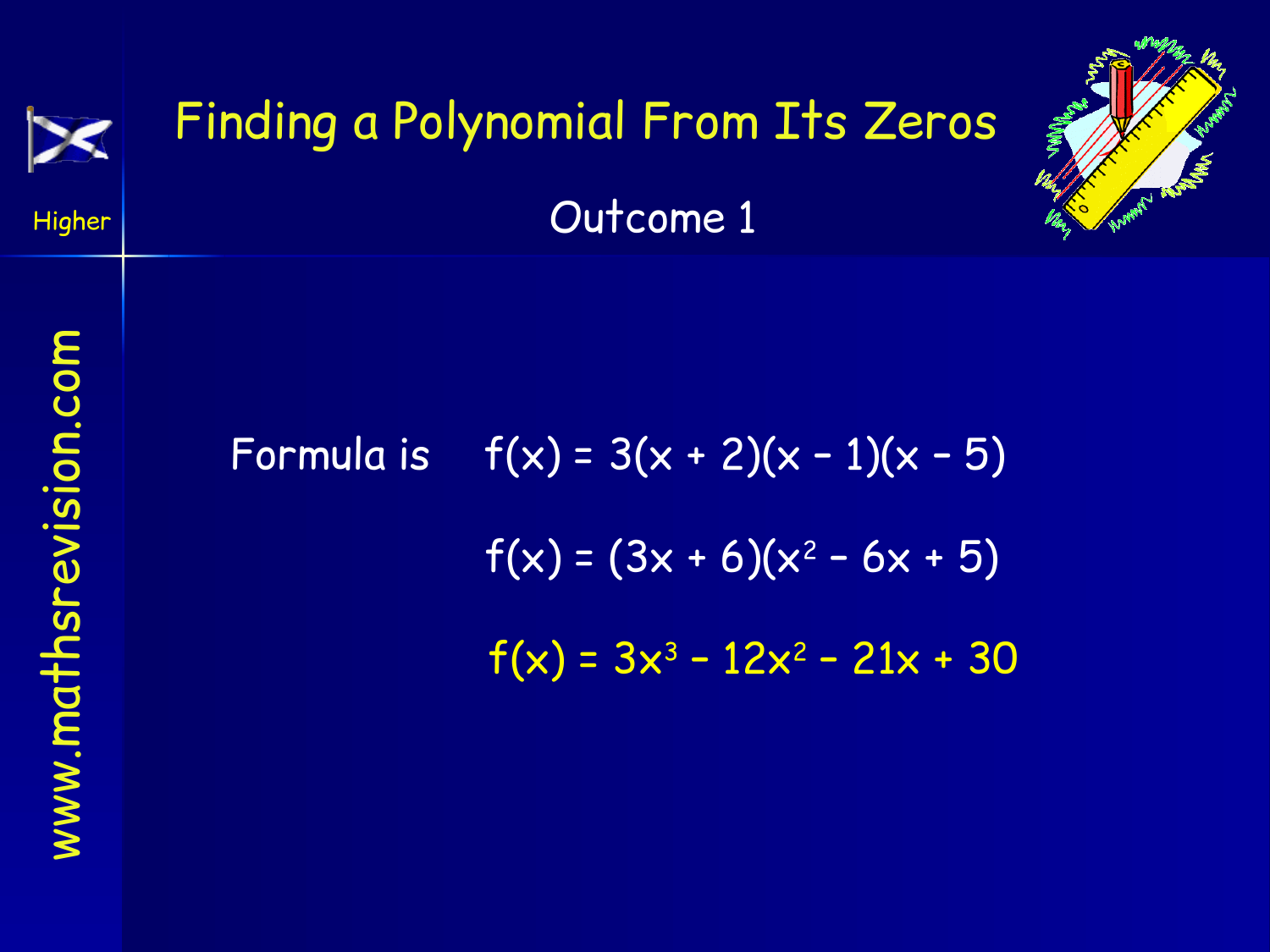

Finding a Polynomial From Its Zeros
Formula is	f(x) = 3(x + 2)(x – 1)(x – 5)
f(x) = (3x + 6)(x2 – 6x + 5)
f(x) = 3x3 – 12x2 – 21x + 30